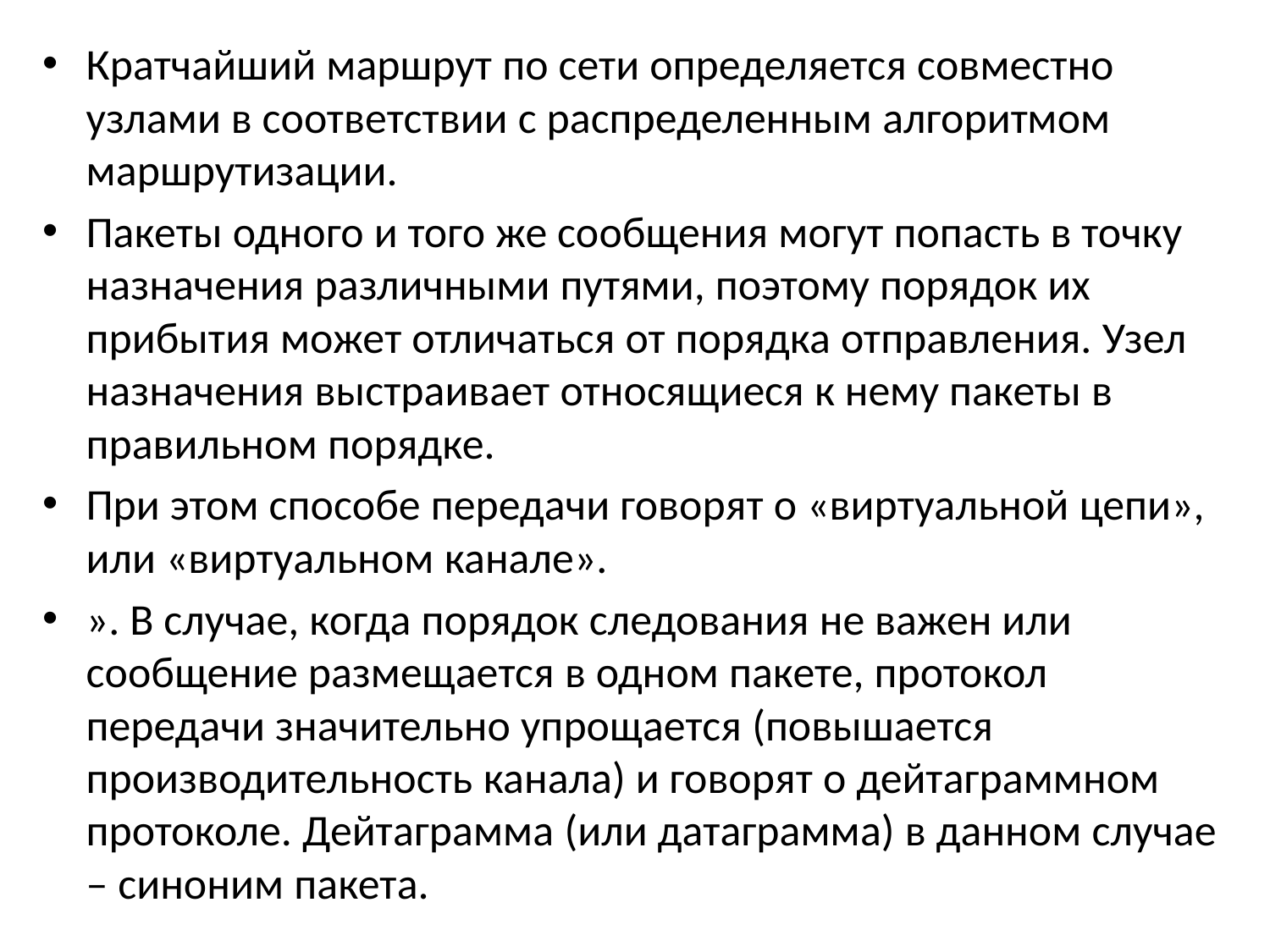

Кратчайший маршрут по сети определяется совместно узлами в соответствии с распределенным алгоритмом маршрутизации.
Пакеты одного и того же сообщения могут попасть в точку назначения различными путями, поэтому порядок их прибытия может отличаться от порядка отправления. Узел назначения выстраивает относящиеся к нему пакеты в правильном порядке.
При этом способе передачи говорят о «виртуальной цепи», или «виртуальном канале».
». В случае, когда порядок следования не важен или сообщение размещается в одном пакете, протокол передачи значительно упрощается (повышается производительность канала) и говорят о дейтаграммном протоколе. Дейтаграмма (или датаграмма) в данном случае – синоним пакета.